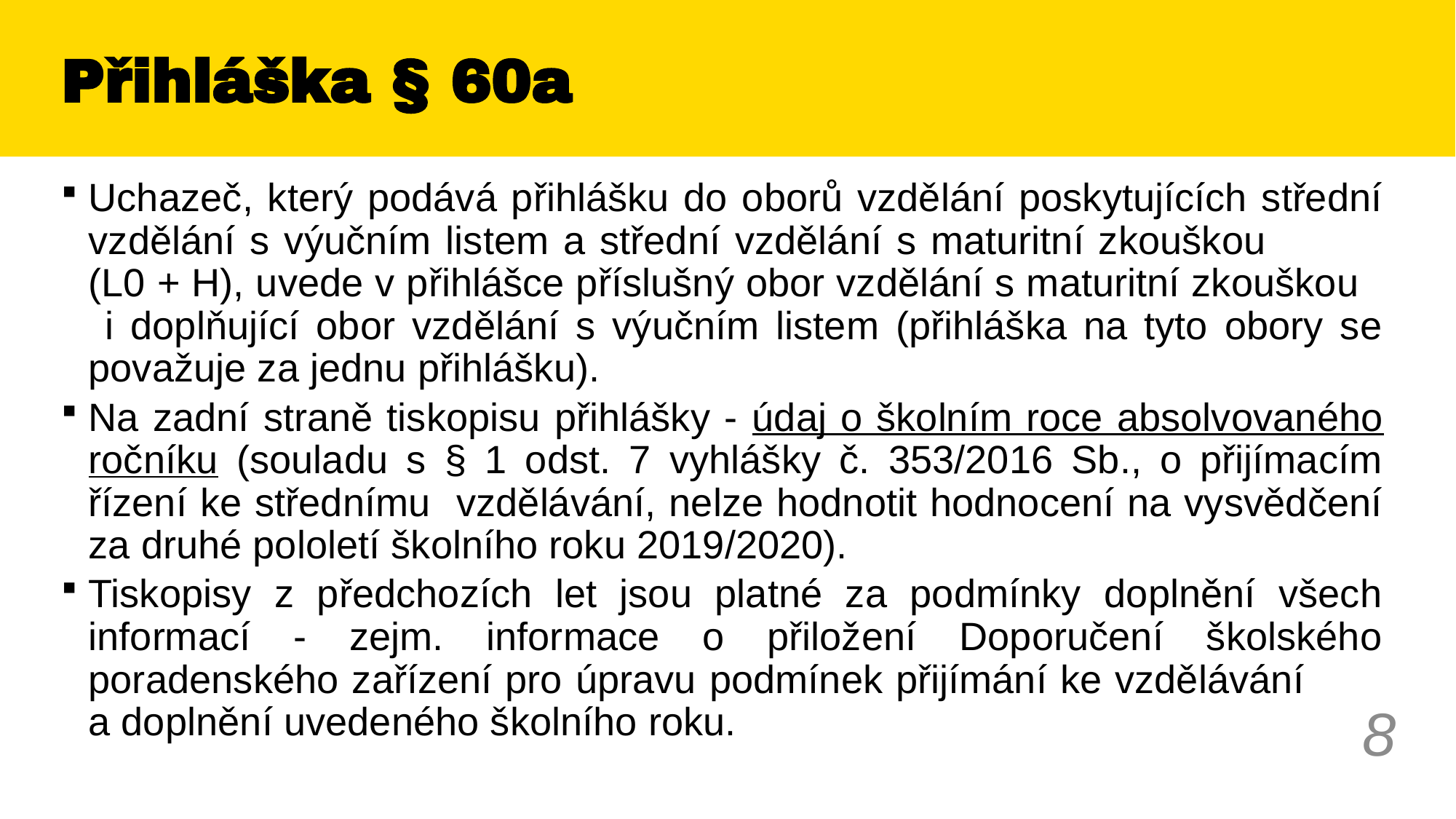

# Přihláška § 60a
Uchazeč, který podává přihlášku do oborů vzdělání poskytujících střední vzdělání s výučním listem a střední vzdělání s maturitní zkouškou         (L0 + H), uvede v přihlášce příslušný obor vzdělání s maturitní zkouškou    i doplňující obor vzdělání s výučním listem (přihláška na tyto obory se považuje za jednu přihlášku).
Na zadní straně tiskopisu přihlášky - údaj o školním roce absolvovaného ročníku (souladu s § 1 odst. 7 vyhlášky č. 353/2016 Sb., o přijímacím řízení ke střednímu  vzdělávání, nelze hodnotit hodnocení na vysvědčení za druhé pololetí školního roku 2019/2020).
Tiskopisy z předchozích let jsou platné za podmínky doplnění všech informací - zejm. informace o přiložení Doporučení školského poradenského zařízení pro úpravu podmínek přijímání ke vzdělávání       a doplnění uvedeného školního roku.

8